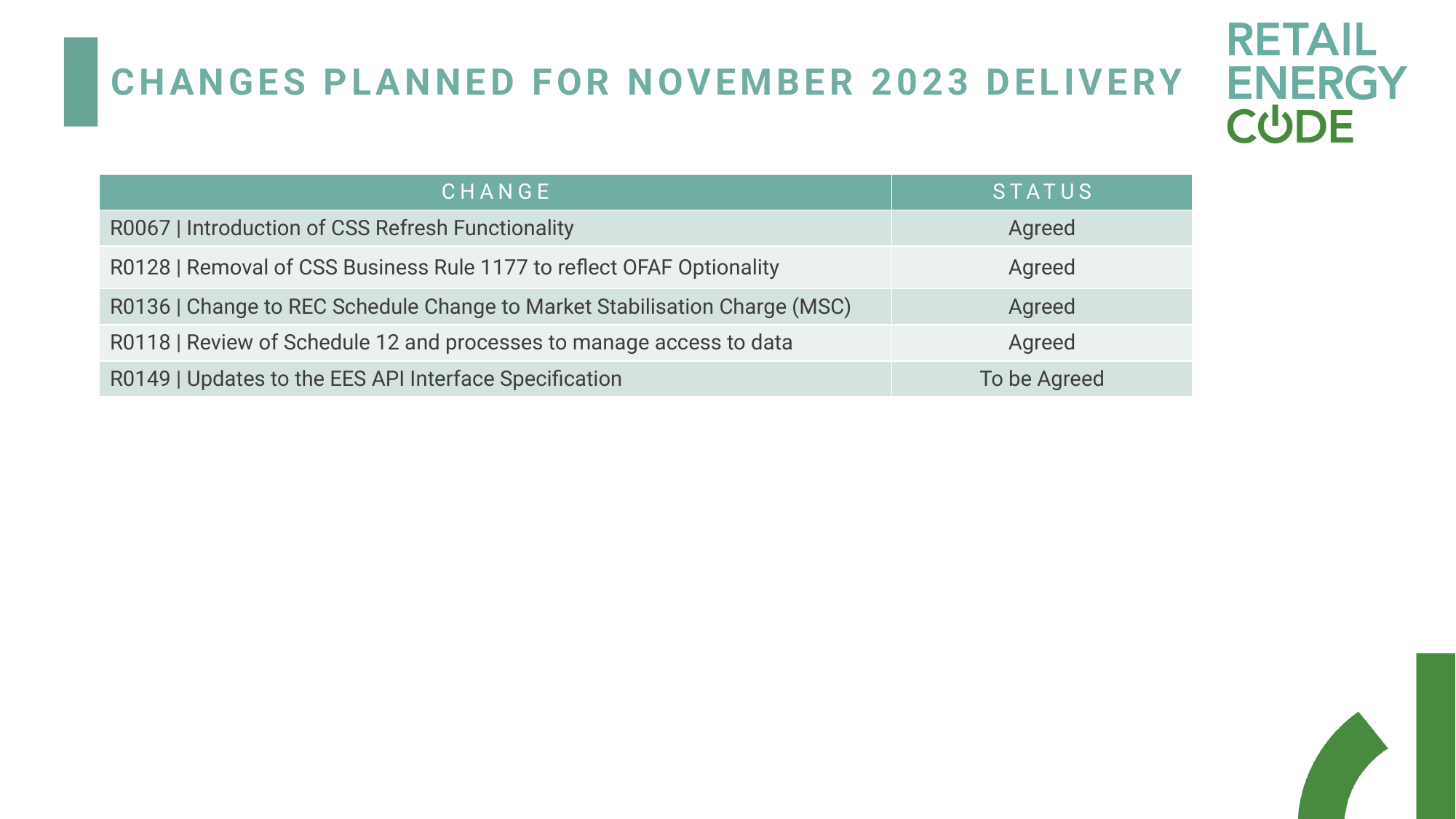

# Changes Planned for November 2023 Delivery
| CHANGE | STATUS |
| --- | --- |
| R0067 | Introduction of CSS Refresh Functionality | Agreed |
| R0128 | Removal of CSS Business Rule 1177 to reflect OFAF Optionality | Agreed |
| R0136 | Change to REC Schedule Change to Market Stabilisation Charge (MSC) | Agreed |
| R0118 | Review of Schedule 12 and processes to manage access to data | Agreed |
| R0149 | Updates to the EES API Interface Specification | To be Agreed |